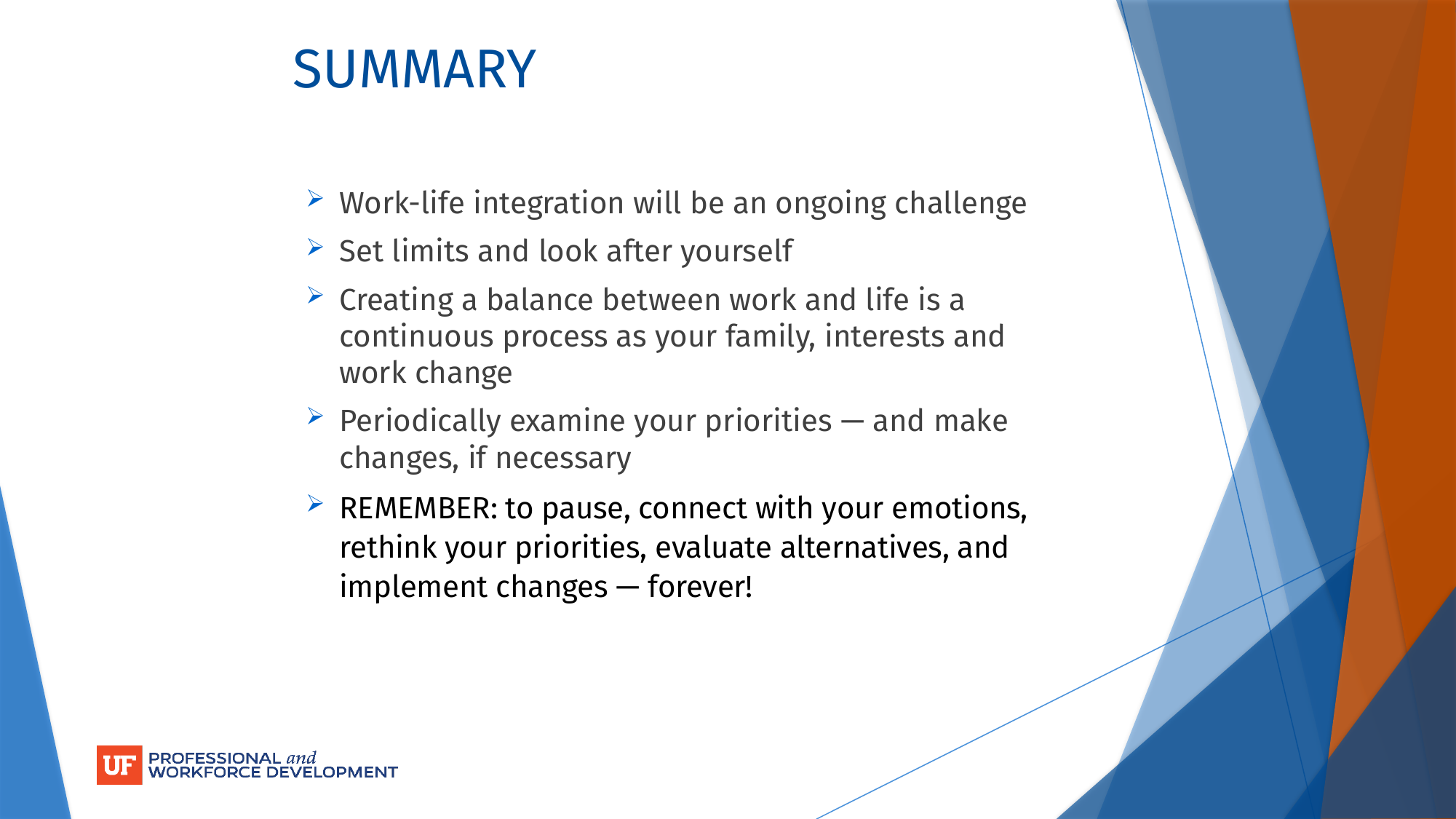

# SUMMARY
Work-life integration will be an ongoing challenge
Set limits and look after yourself
Creating a balance between work and life is a continuous process as your family, interests and work change
Periodically examine your priorities — and make changes, if necessary
REMEMBER: to pause, connect with your emotions, rethink your priorities, evaluate alternatives, and implement changes — forever!